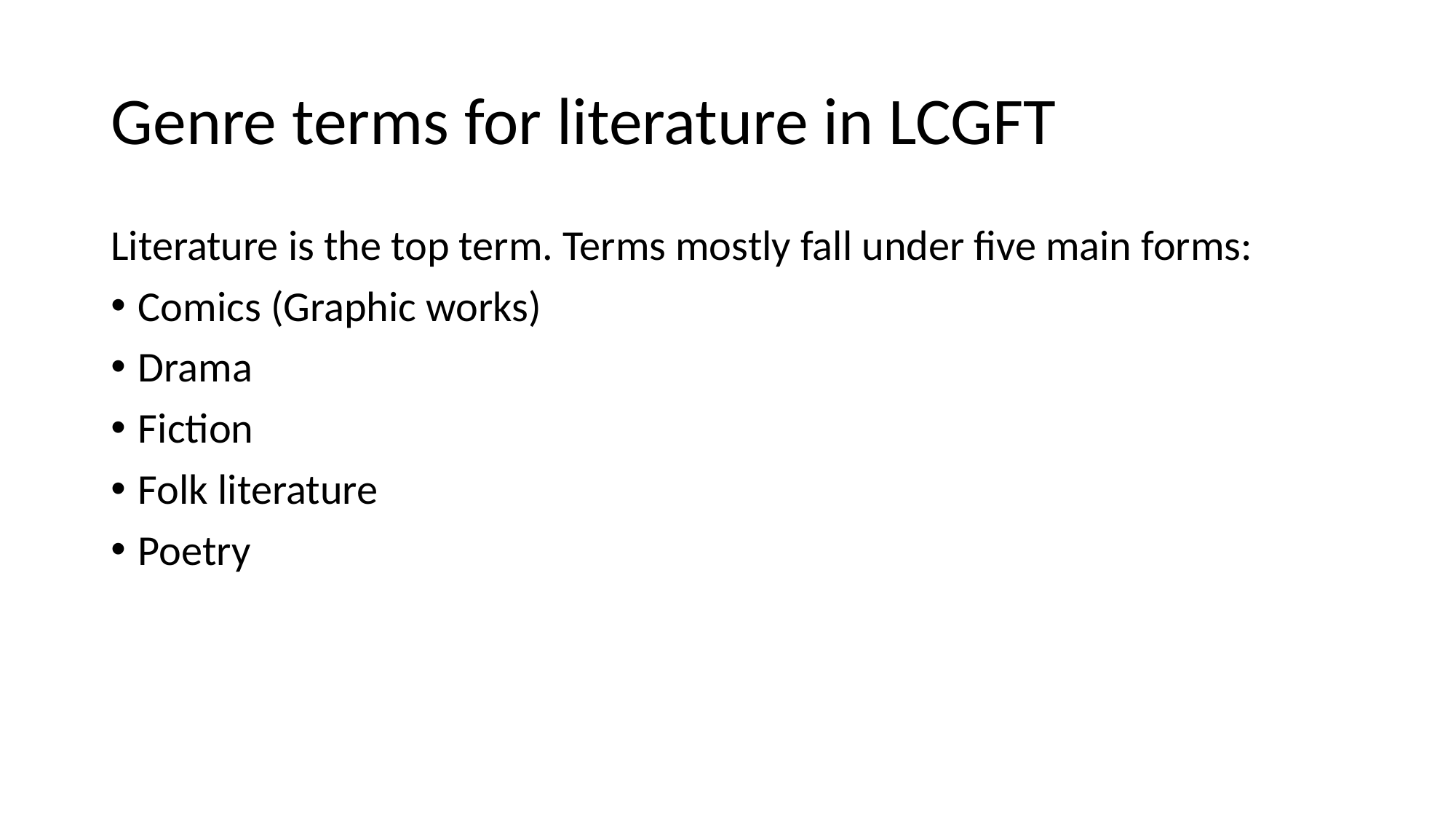

# Genre terms for literature in LCGFT
Literature is the top term. Terms mostly fall under five main forms:
Comics (Graphic works)
Drama
Fiction
Folk literature
Poetry